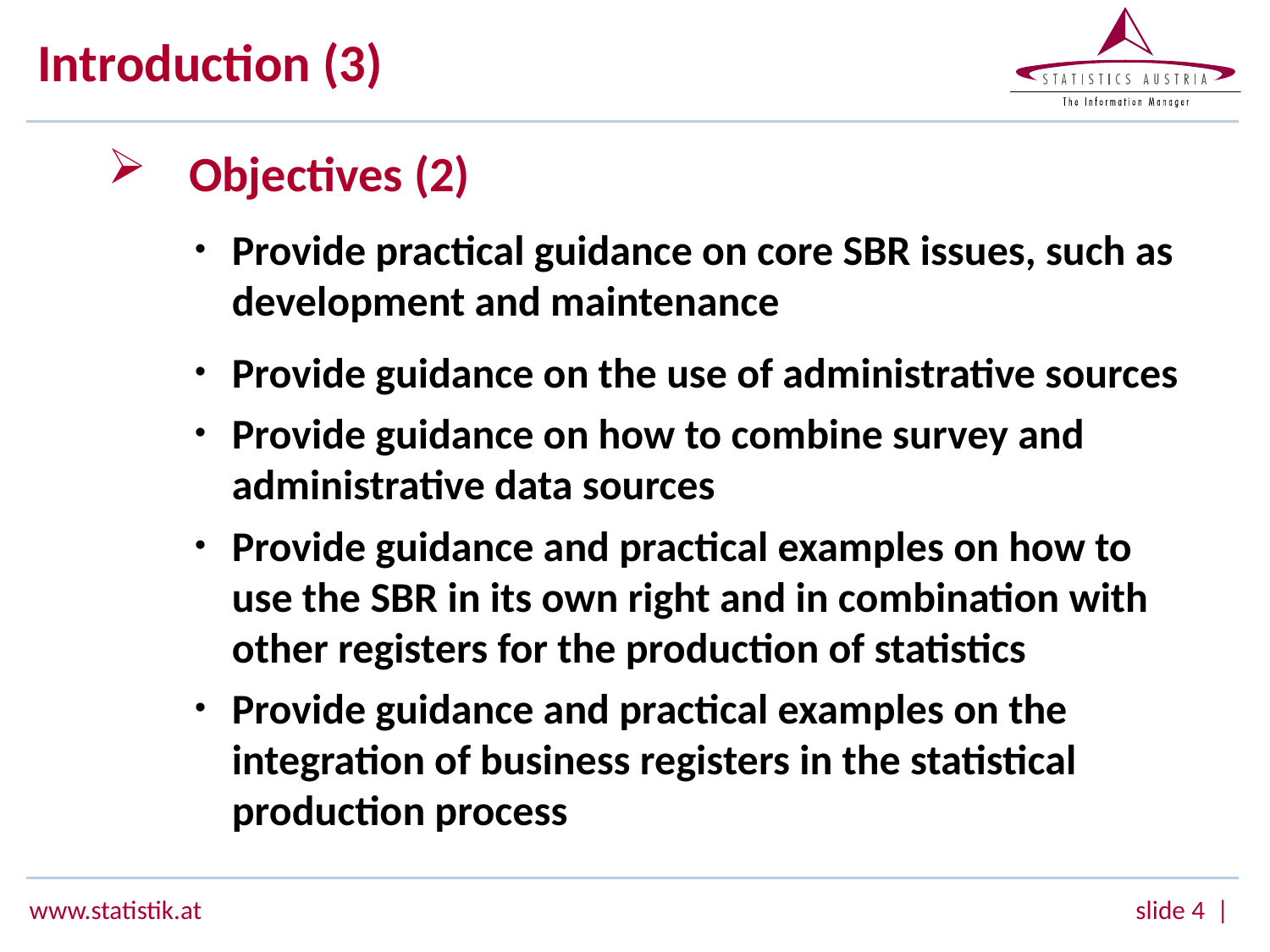

# Introduction (3)
   Objectives (2)
Provide practical guidance on core SBR issues, such as development and maintenance
Provide guidance on the use of administrative sources
Provide guidance on how to combine survey and administrative data sources
Provide guidance and practical examples on how to use the SBR in its own right and in combination with other registers for the production of statistics
Provide guidance and practical examples on the integration of business registers in the statistical production process